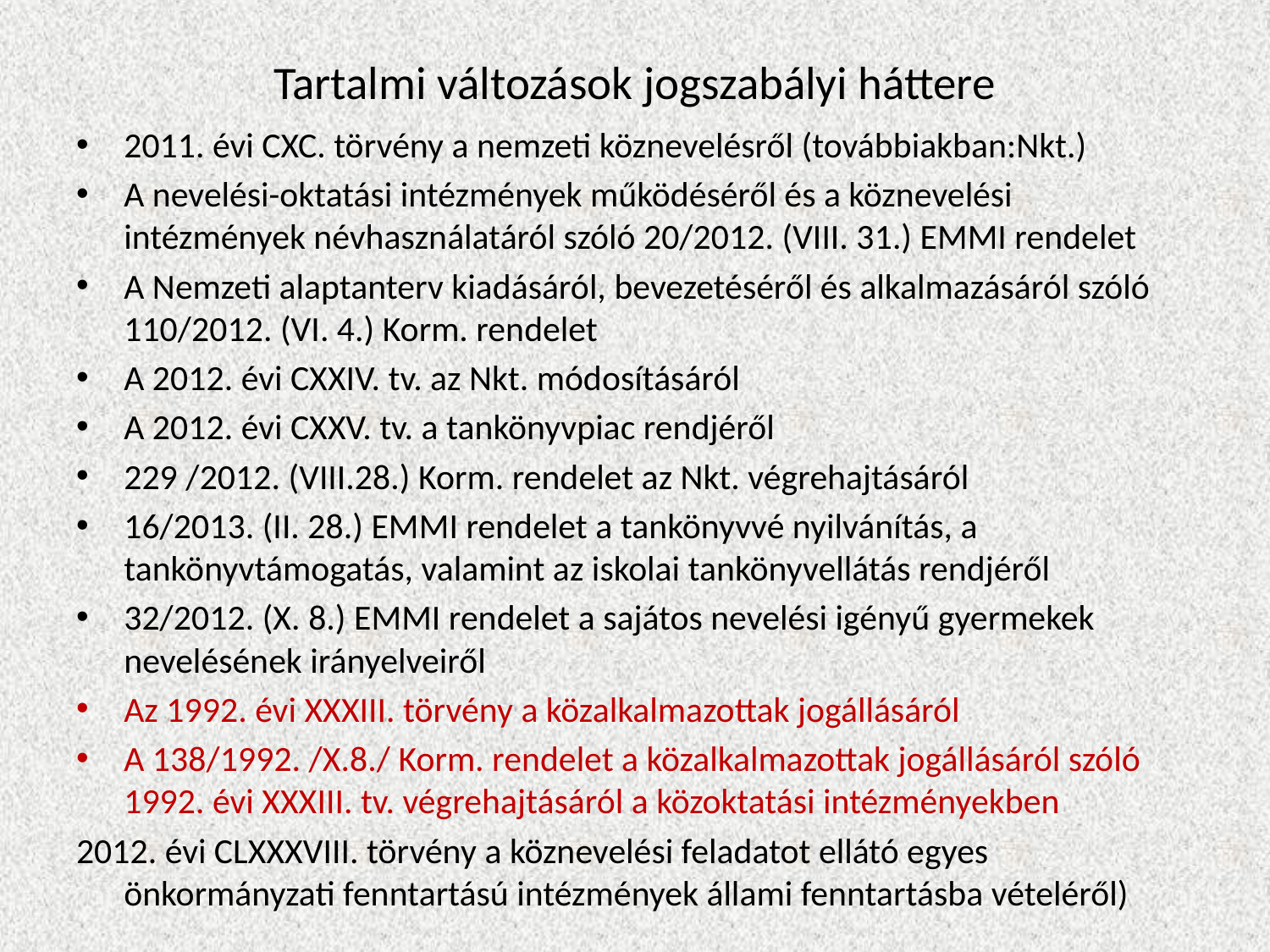

# Tartalmi változások jogszabályi háttere
2011. évi CXC. törvény a nemzeti köznevelésről (továbbiakban:Nkt.)
A nevelési-oktatási intézmények működéséről és a köznevelési intézmények névhasználatáról szóló 20/2012. (VIII. 31.) EMMI rendelet
A Nemzeti alaptanterv kiadásáról, bevezetéséről és alkalmazásáról szóló 110/2012. (VI. 4.) Korm. rendelet
A 2012. évi CXXIV. tv. az Nkt. módosításáról
A 2012. évi CXXV. tv. a tankönyvpiac rendjéről
229 /2012. (VIII.28.) Korm. rendelet az Nkt. végrehajtásáról
16/2013. (II. 28.) EMMI rendelet a tankönyvvé nyilvánítás, a tankönyvtámogatás, valamint az iskolai tankönyvellátás rendjéről
32/2012. (X. 8.) EMMI rendelet a sajátos nevelési igényű gyermekek nevelésének irányelveiről
Az 1992. évi XXXIII. törvény a közalkalmazottak jogállásáról
A 138/1992. /X.8./ Korm. rendelet a közalkalmazottak jogállásáról szóló 1992. évi XXXIII. tv. végrehajtásáról a közoktatási intézményekben
2012. évi CLXXXVIII. törvény a köznevelési feladatot ellátó egyes önkormányzati fenntartású intézmények állami fenntartásba vételéről)